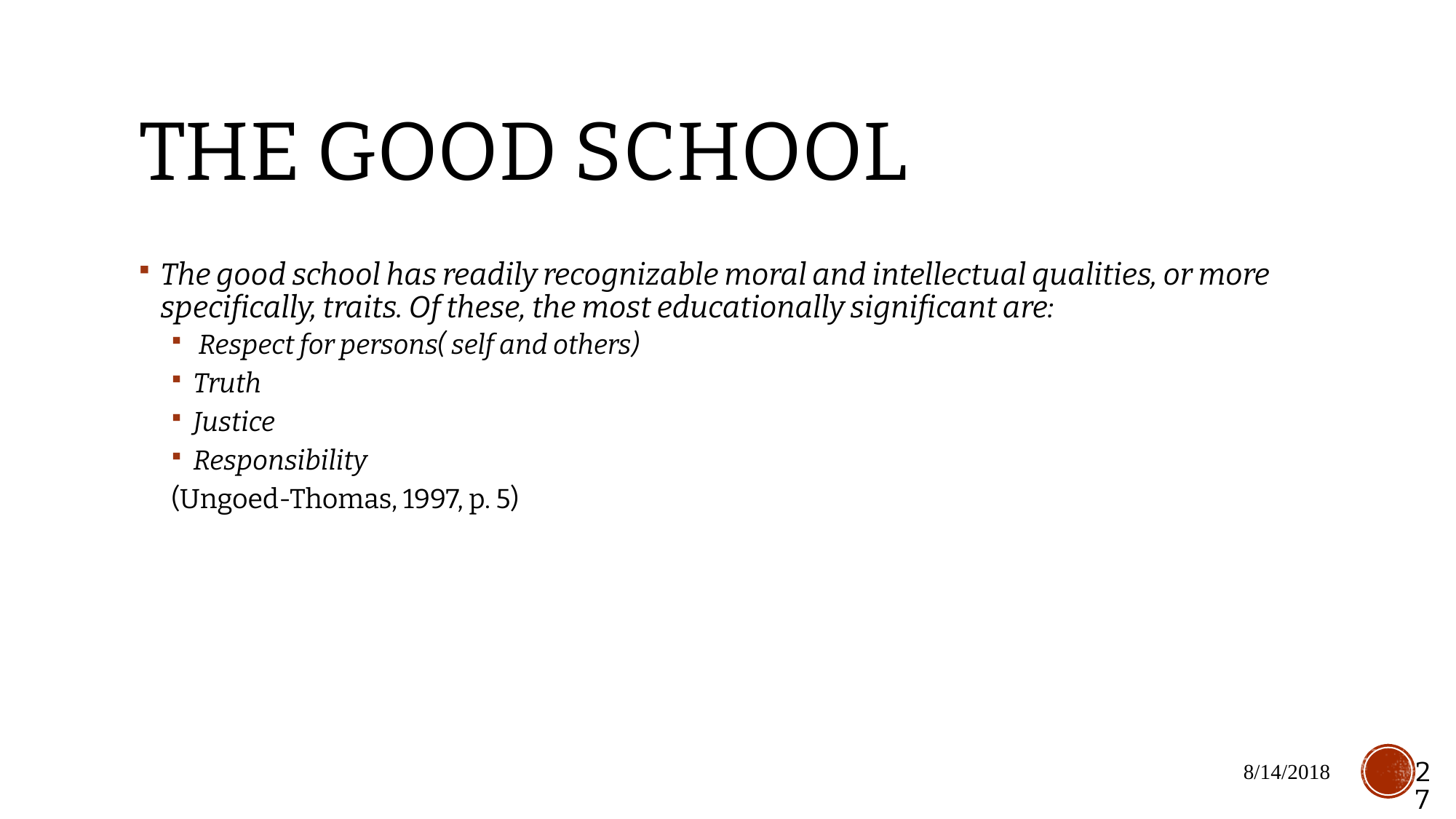

# The good school
The good school has readily recognizable moral and intellectual qualities, or more specifically, traits. Of these, the most educationally significant are:
 Respect for persons( self and others)
Truth
Justice
Responsibility
(Ungoed-Thomas, 1997, p. 5)

8/14/2018
27